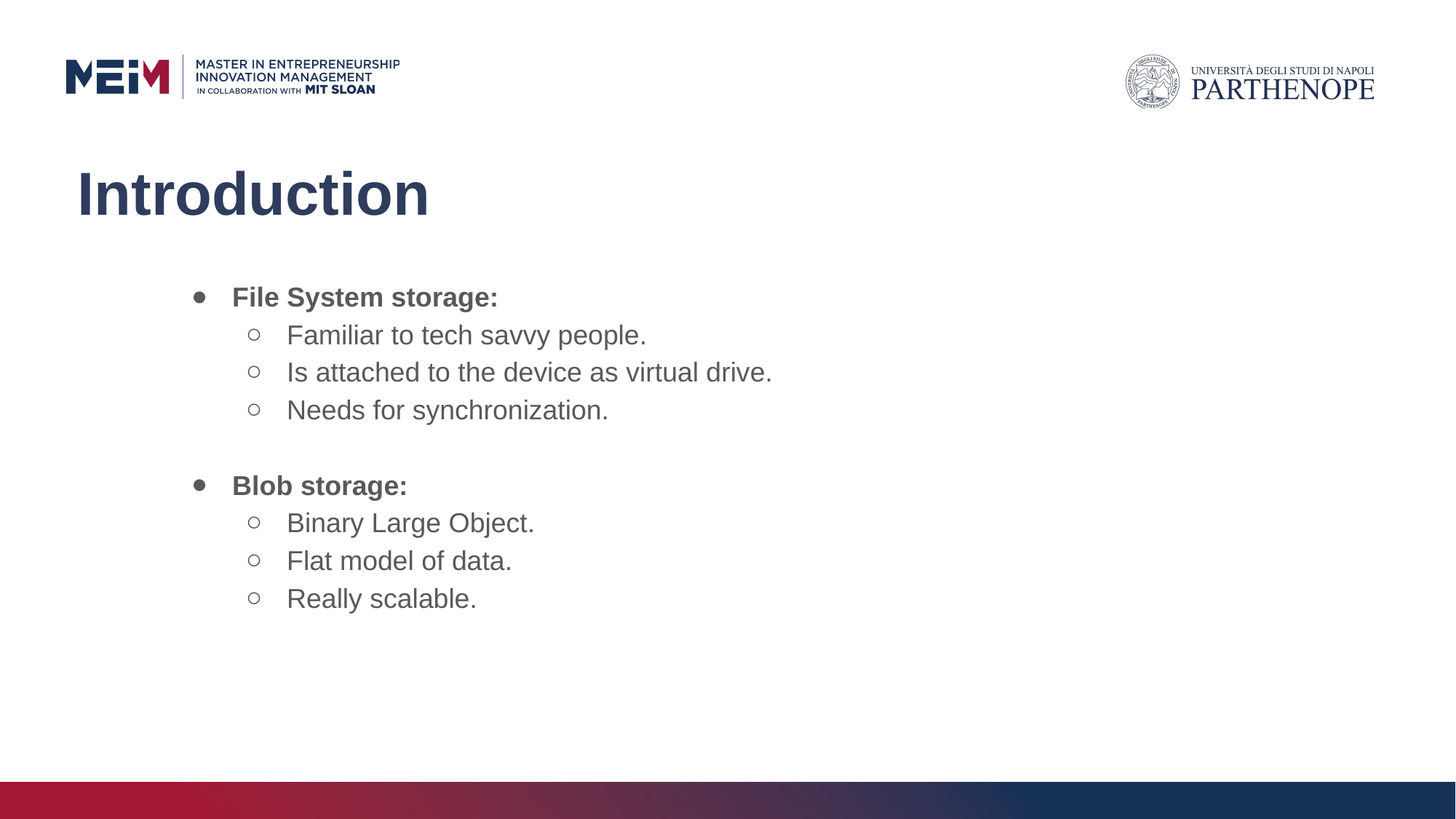

# Introduction
File System storage:
Familiar to tech savvy people.
Is attached to the device as virtual drive.
Needs for synchronization.
Blob storage:
Binary Large Object.
Flat model of data.
Really scalable.